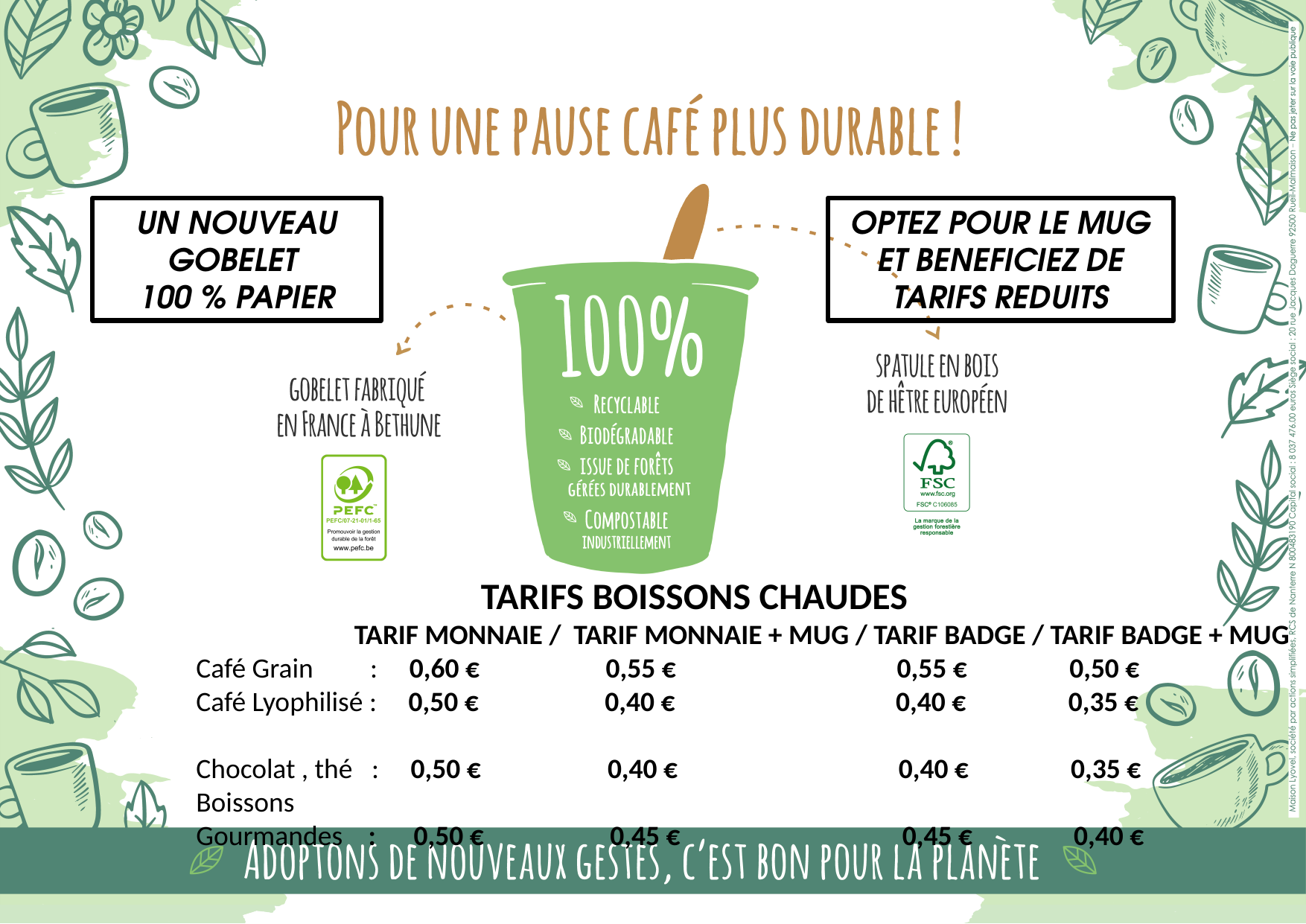

UN NOUVEAU GOBELET
100 % PAPIER
OPTEZ POUR LE MUG ET BENEFICIEZ DE TARIFS REDUITS
                                             TARIFS BOISSONS CHAUDES
                         TARIF MONNAIE /  TARIF MONNAIE + MUG / TARIF BADGE / TARIF BADGE + MUG
Café Grain         :     0,60 €                    0,55 €                                   0,55 €                0,50 €
Café Lyophilisé :     0,50 €                    0,40 €                                   0,40 €                0,35 €
Chocolat , thé   :     0,50 €                    0,40 €                                   0,40 €                0,35 €
Boissons
Gourmandes    :      0,50 €                    0,45 €                                   0,45 €                0,40 €